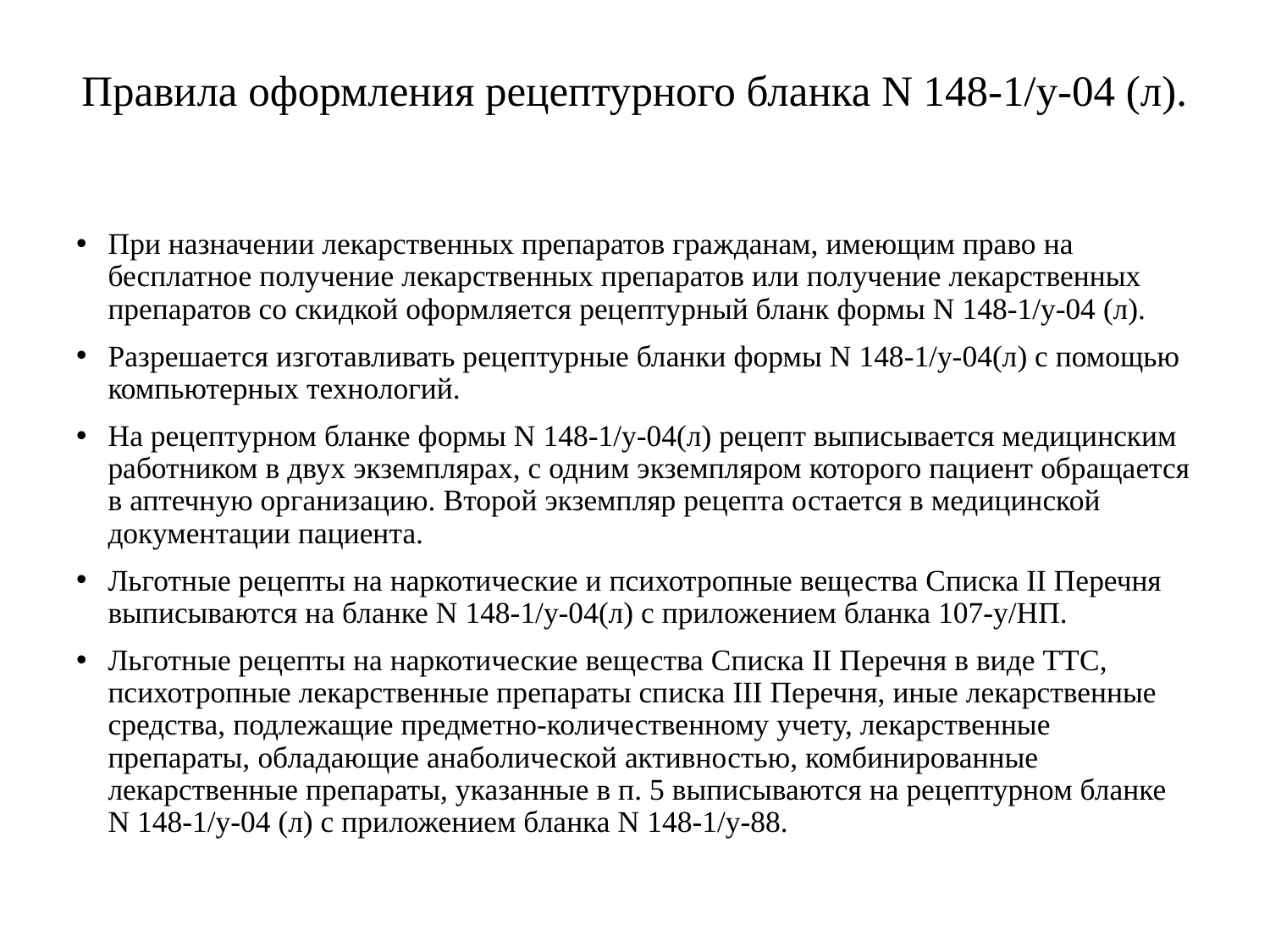

# Правила оформления рецептурного бланка N 148-1/у-04 (л).
При назначении лекарственных препаратов гражданам, имеющим право на бесплатное получение лекарственных препаратов или получение лекарственных препаратов со скидкой оформляется рецептурный бланк формы N 148-1/у-04 (л).
Разрешается изготавливать рецептурные бланки формы N 148-1/у-04(л) с помощью компьютерных технологий.
На рецептурном бланке формы N 148-1/у-04(л) рецепт выписывается медицинским работником в двух экземплярах, с одним экземпляром которого пациент обращается в аптечную организацию. Второй экземпляр рецепта остается в медицинской документации пациента.
Льготные рецепты на наркотические и психотропные вещества Списка II Перечня выписываются на бланке N 148-1/у-04(л) с приложением бланка 107-у/НП.
Льготные рецепты на наркотические вещества Списка II Перечня в виде ТТС, психотропные лекарственные препараты списка III Перечня, иные лекарственные средства, подлежащие предметно-количественному учету, лекарственные препараты, обладающие анаболической активностью, комбинированные лекарственные препараты, указанные в п. 5 выписываются на рецептурном бланке N 148-1/у-04 (л) с приложением бланка N 148-1/у-88.